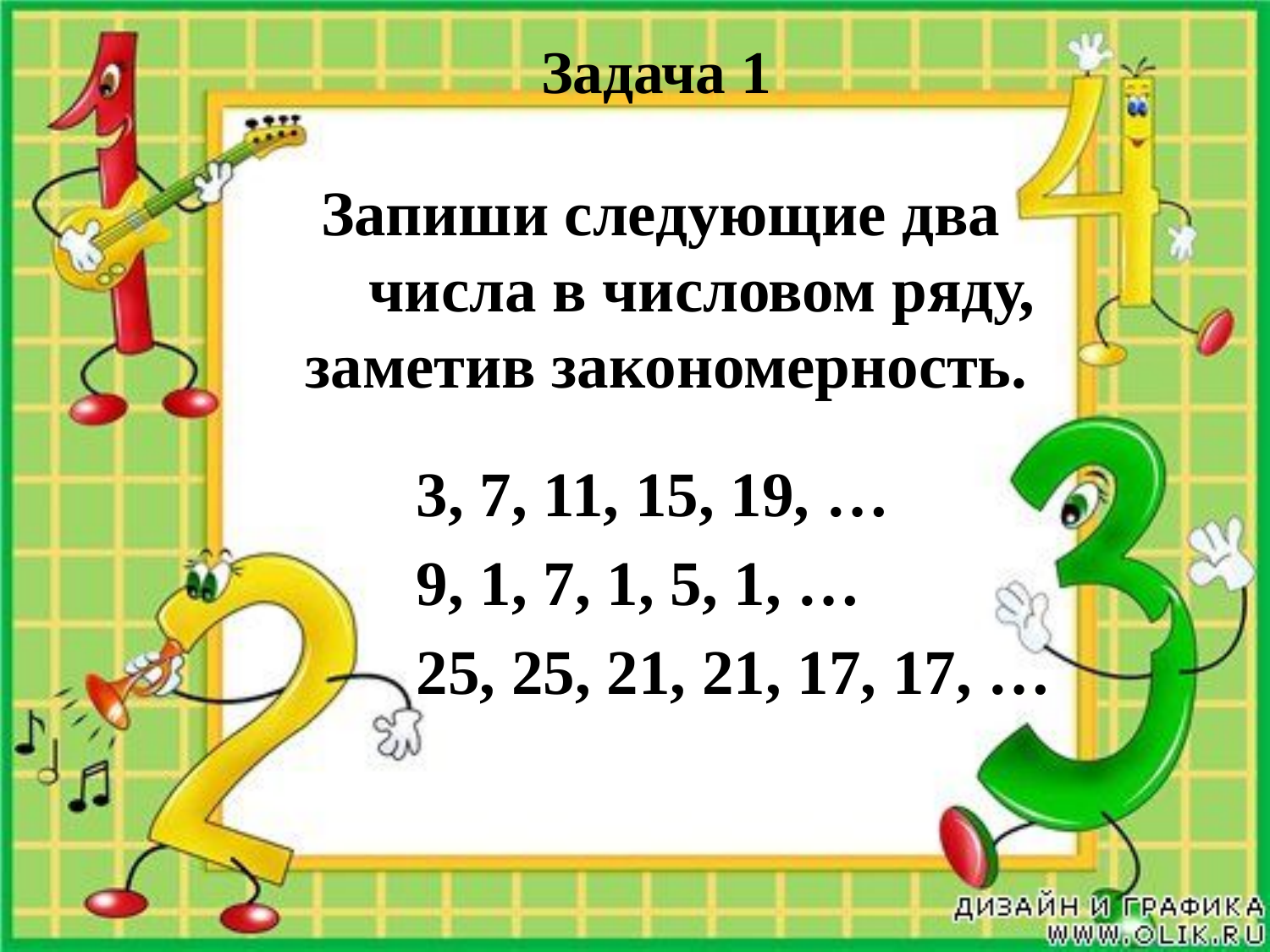

# Задача 1
    Запиши следующие два        числа в числовом ряду, заметив закономерность.

          3, 7, 11, 15, 19, …
          9, 1, 7, 1, 5, 1, …
          25, 25, 21, 21, 17, 17, …